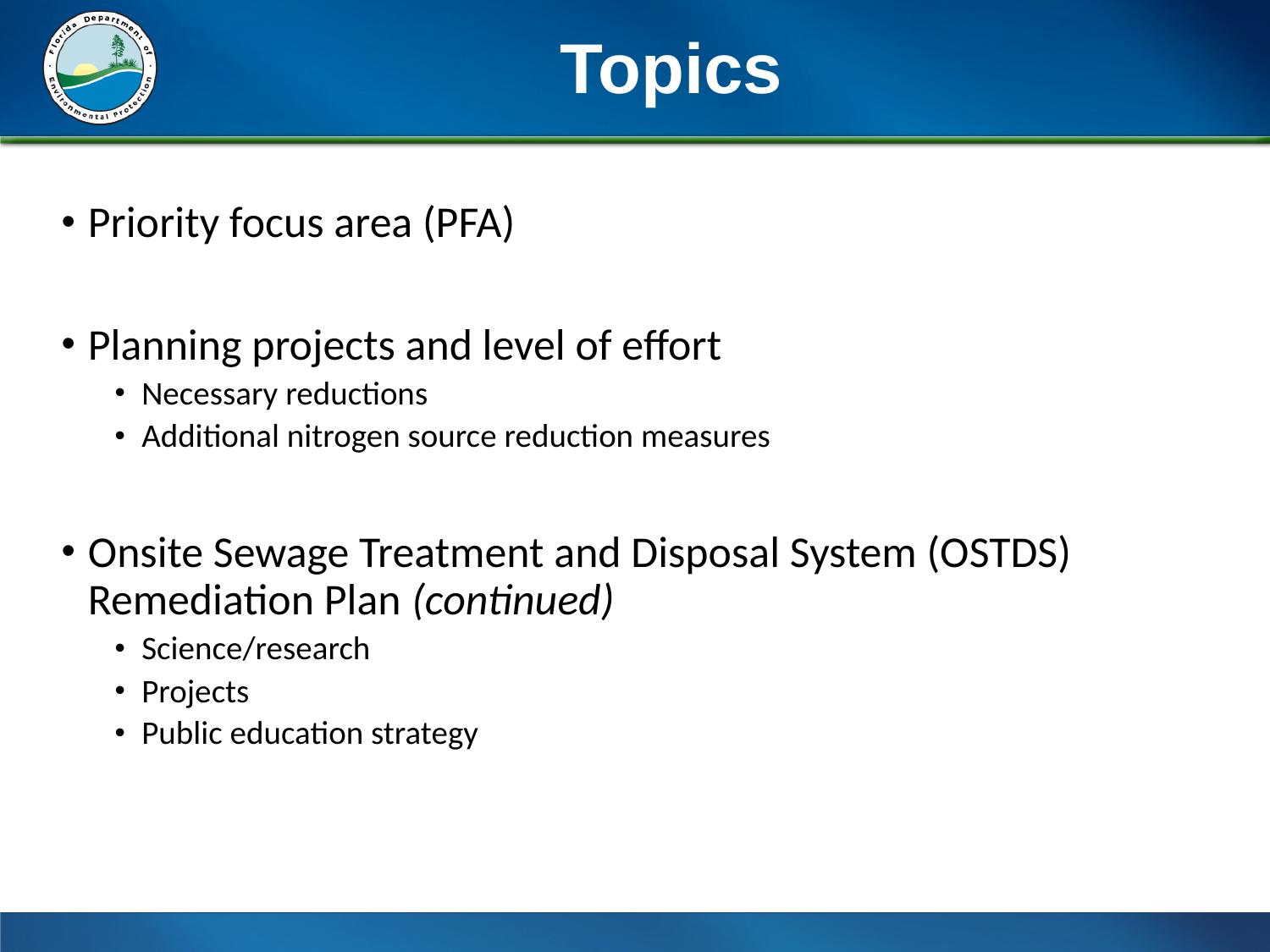

# Topics
Priority focus area (PFA)

Planning projects and level of effort
Necessary reductions
Additional nitrogen source reduction measures

Onsite Sewage Treatment and Disposal System (OSTDS) Remediation Plan (continued)
Science/research
Projects
Public education strategy